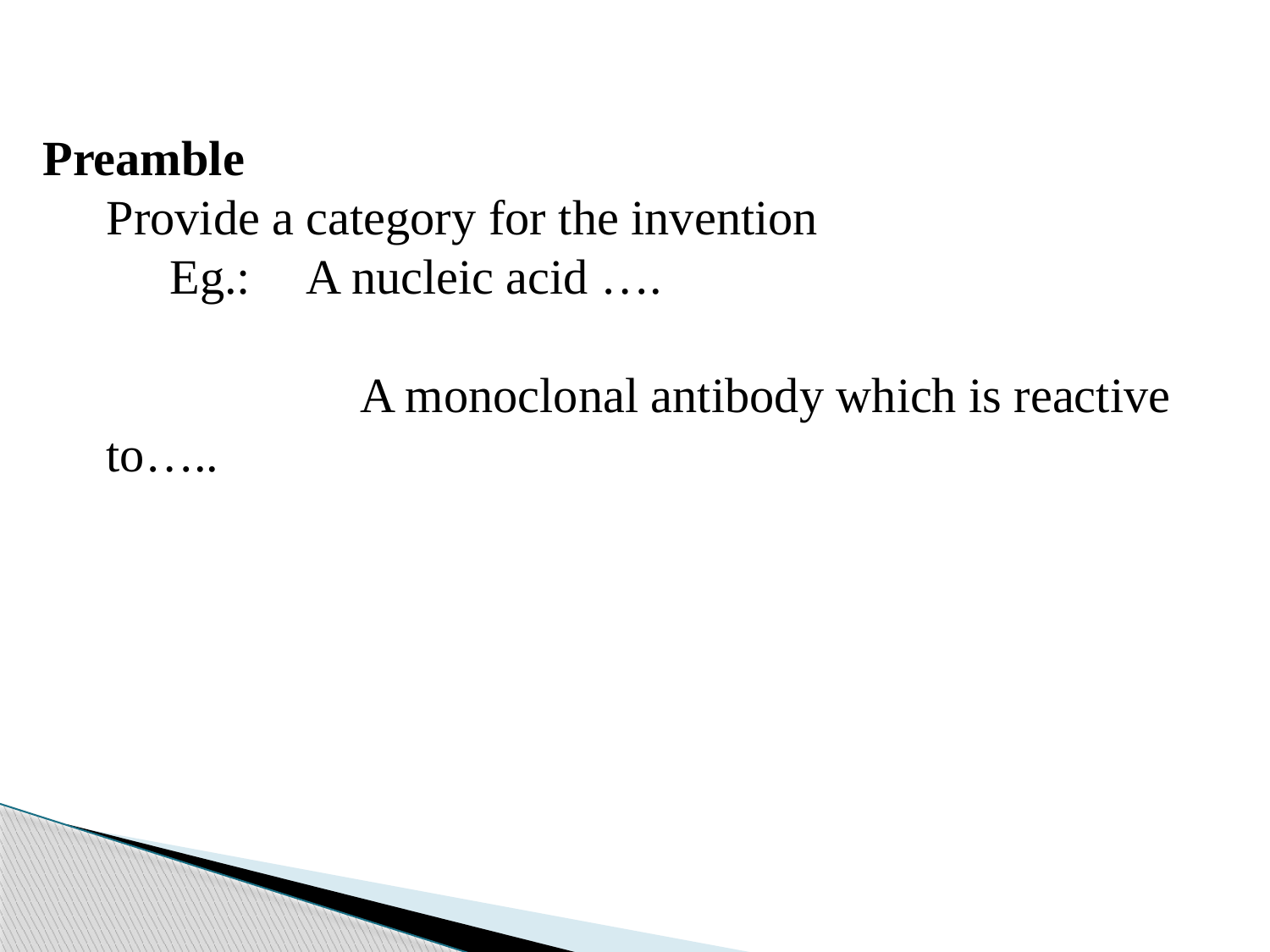

Preamble
Provide a category for the invention
Eg.: 	 A nucleic acid ….

		A monoclonal antibody which is reactive to…..